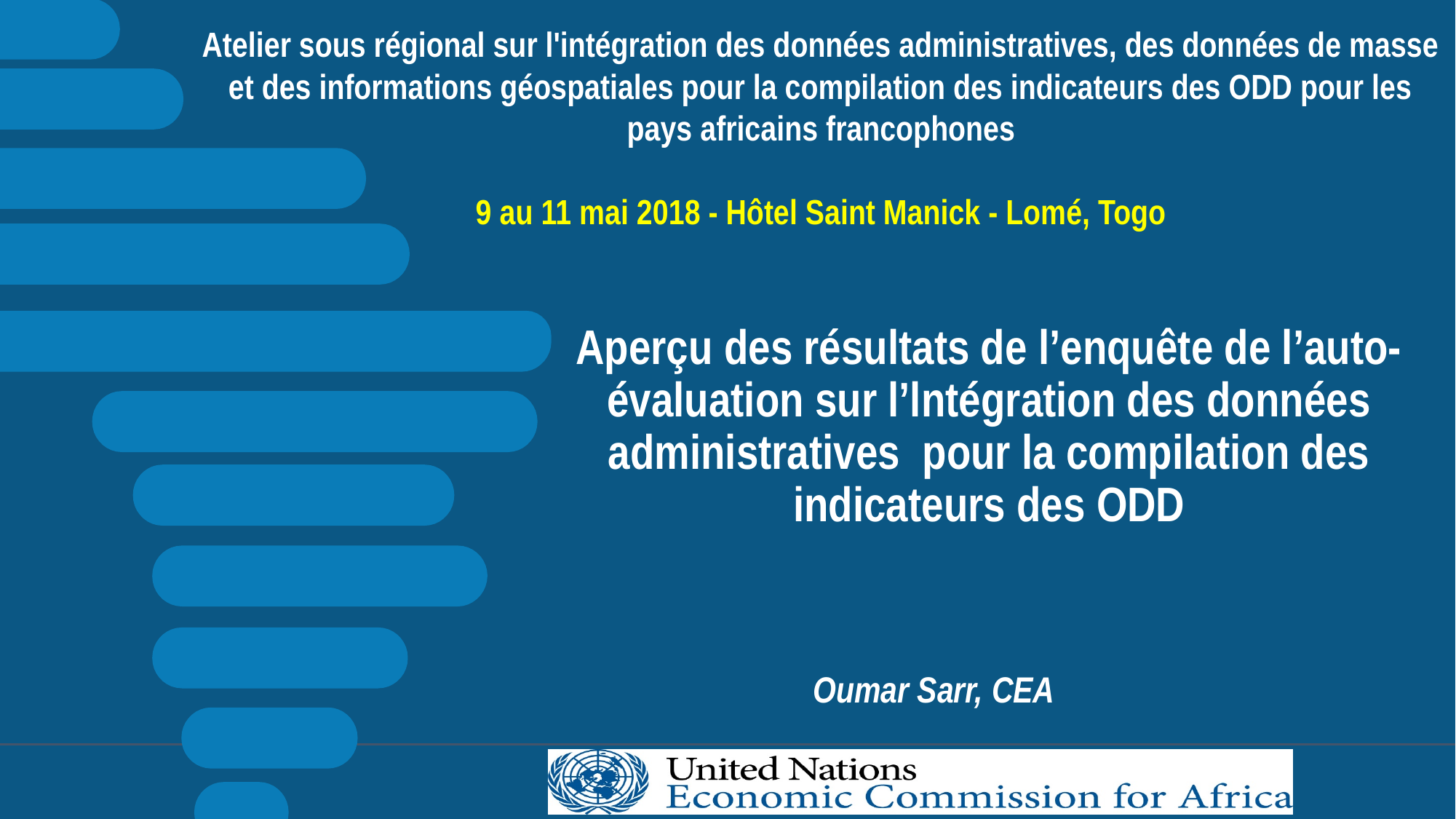

# Atelier sous régional sur l'intégration des données administratives, des données de masse et des informations géospatiales pour la compilation des indicateurs des ODD pour les pays africains francophones   9 au 11 mai 2018 - Hôtel Saint Manick - Lomé, Togo

Aperçu des résultats de l’enquête de l’auto-évaluation sur l’lntégration des données administratives  pour la compilation des indicateurs des ODD

Oumar Sarr, CEA